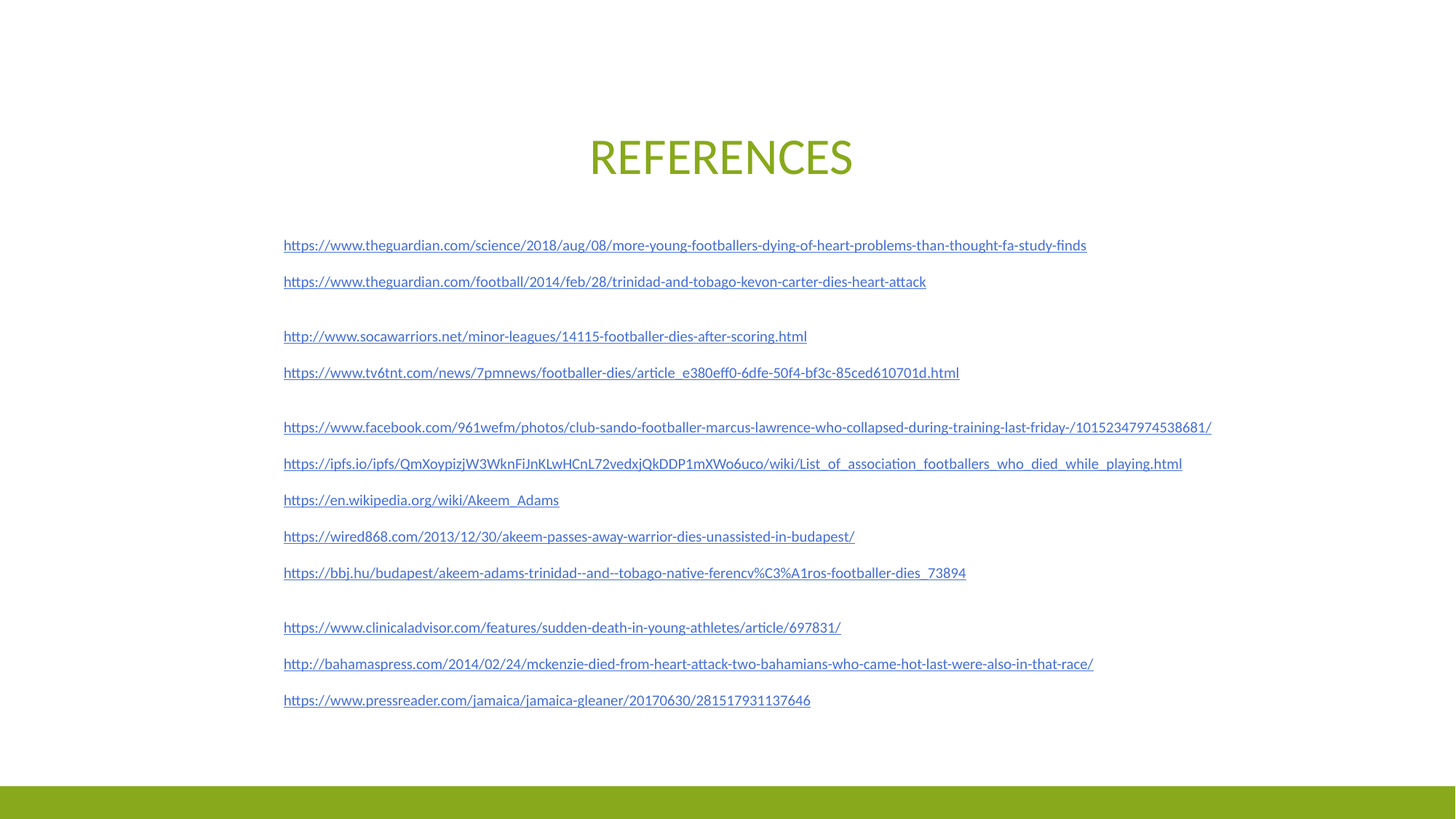

# RefErenceS
https://www.theguardian.com/science/2018/aug/08/more-young-footballers-dying-of-heart-problems-than-thought-fa-study-finds

https://www.theguardian.com/football/2014/feb/28/trinidad-and-tobago-kevon-carter-dies-heart-attack

http://www.socawarriors.net/minor-leagues/14115-footballer-dies-after-scoring.html

https://www.tv6tnt.com/news/7pmnews/footballer-dies/article_e380eff0-6dfe-50f4-bf3c-85ced610701d.html

https://www.facebook.com/961wefm/photos/club-sando-footballer-marcus-lawrence-who-collapsed-during-training-last-friday-/10152347974538681/

https://ipfs.io/ipfs/QmXoypizjW3WknFiJnKLwHCnL72vedxjQkDDP1mXWo6uco/wiki/List_of_association_footballers_who_died_while_playing.html

https://en.wikipedia.org/wiki/Akeem_Adams

https://wired868.com/2013/12/30/akeem-passes-away-warrior-dies-unassisted-in-budapest/

https://bbj.hu/budapest/akeem-adams-trinidad--and--tobago-native-ferencv%C3%A1ros-footballer-dies_73894

https://www.clinicaladvisor.com/features/sudden-death-in-young-athletes/article/697831/

http://bahamaspress.com/2014/02/24/mckenzie-died-from-heart-attack-two-bahamians-who-came-hot-last-were-also-in-that-race/

https://www.pressreader.com/jamaica/jamaica-gleaner/20170630/281517931137646